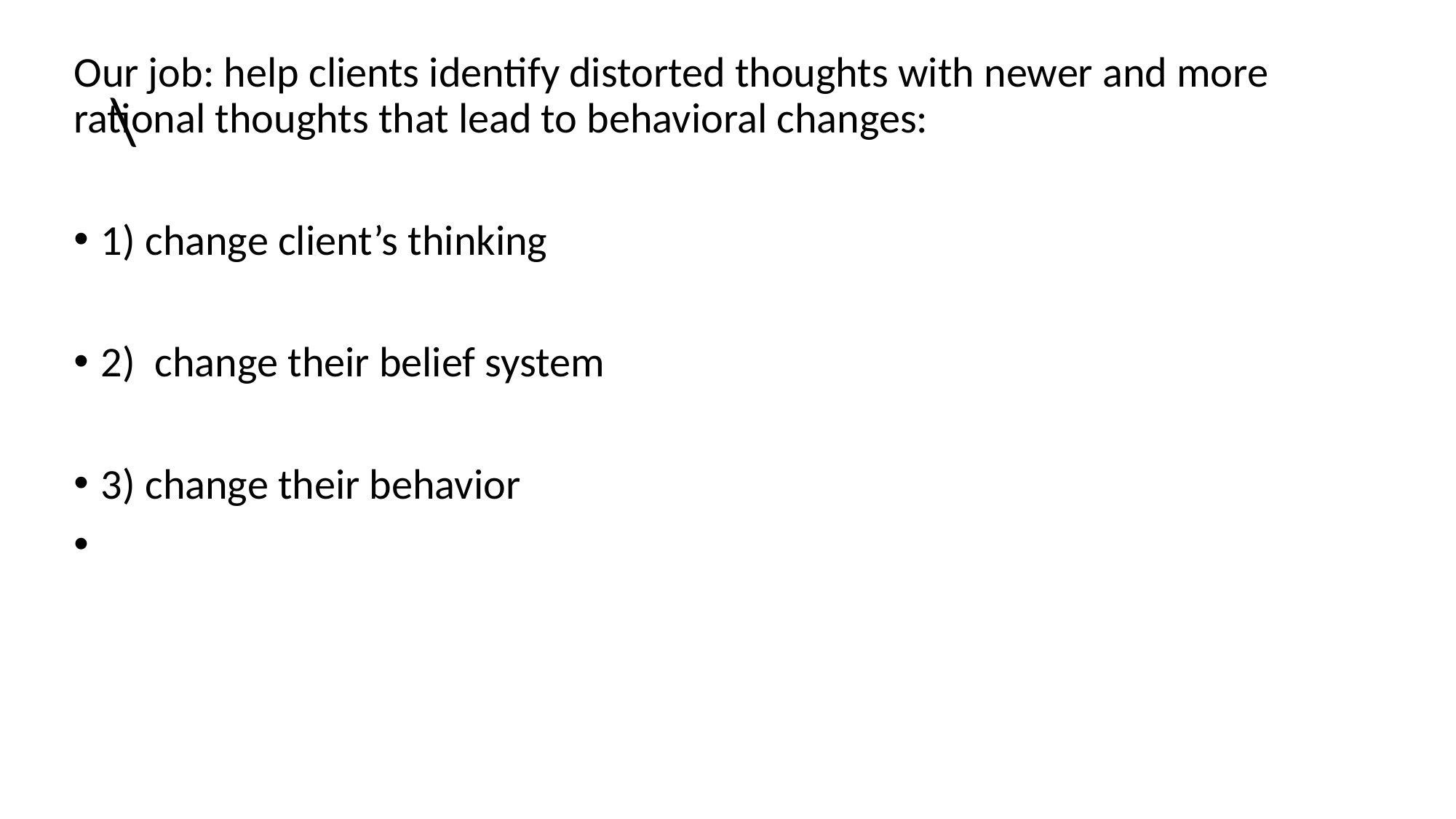

# \
Our job: help clients identify distorted thoughts with newer and more rational thoughts that lead to behavioral changes:

1) change client’s thinking

2)  change their belief system

3) change their behavior